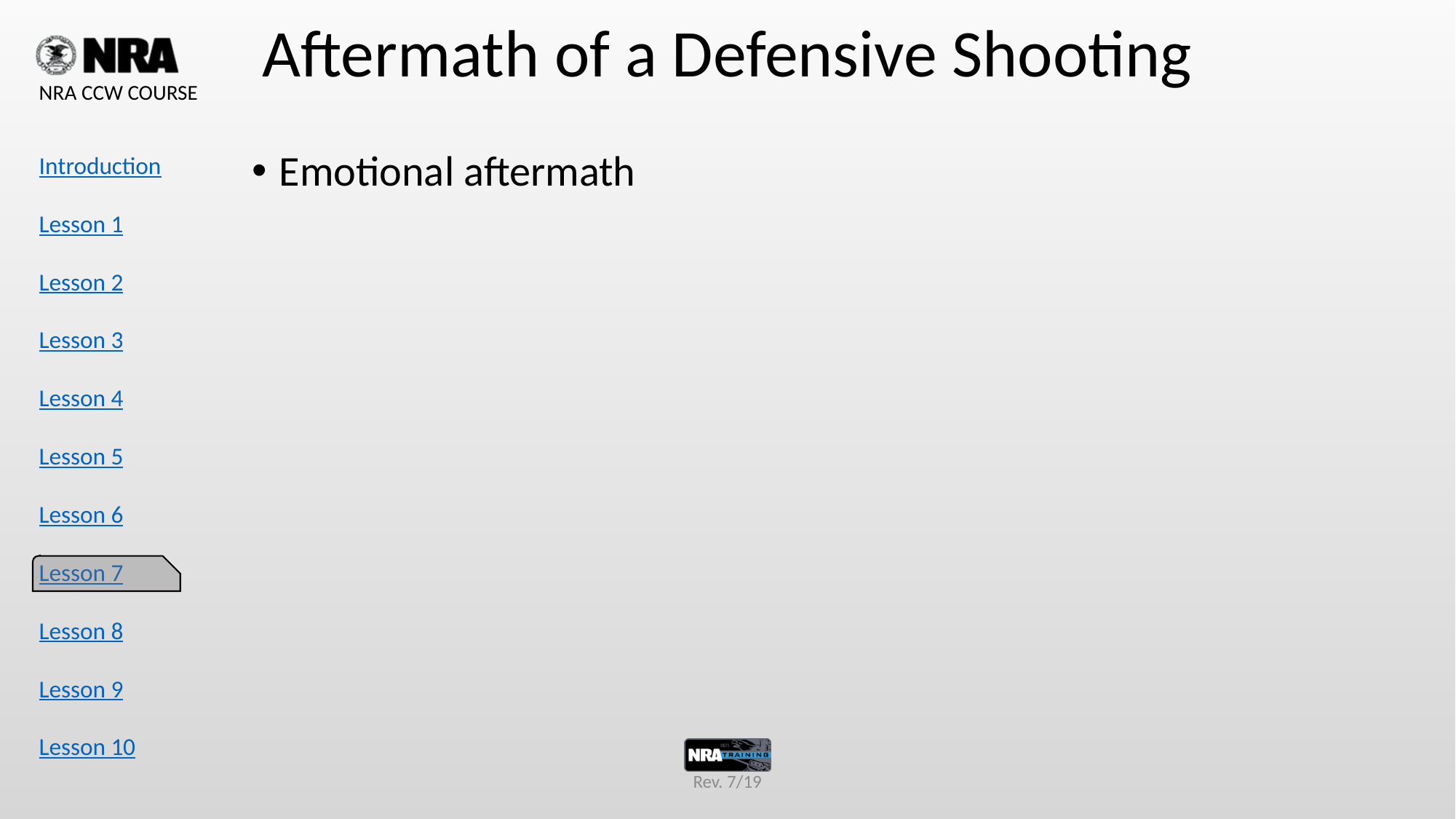

# Aftermath of a Defensive Shooting
Emotional aftermath